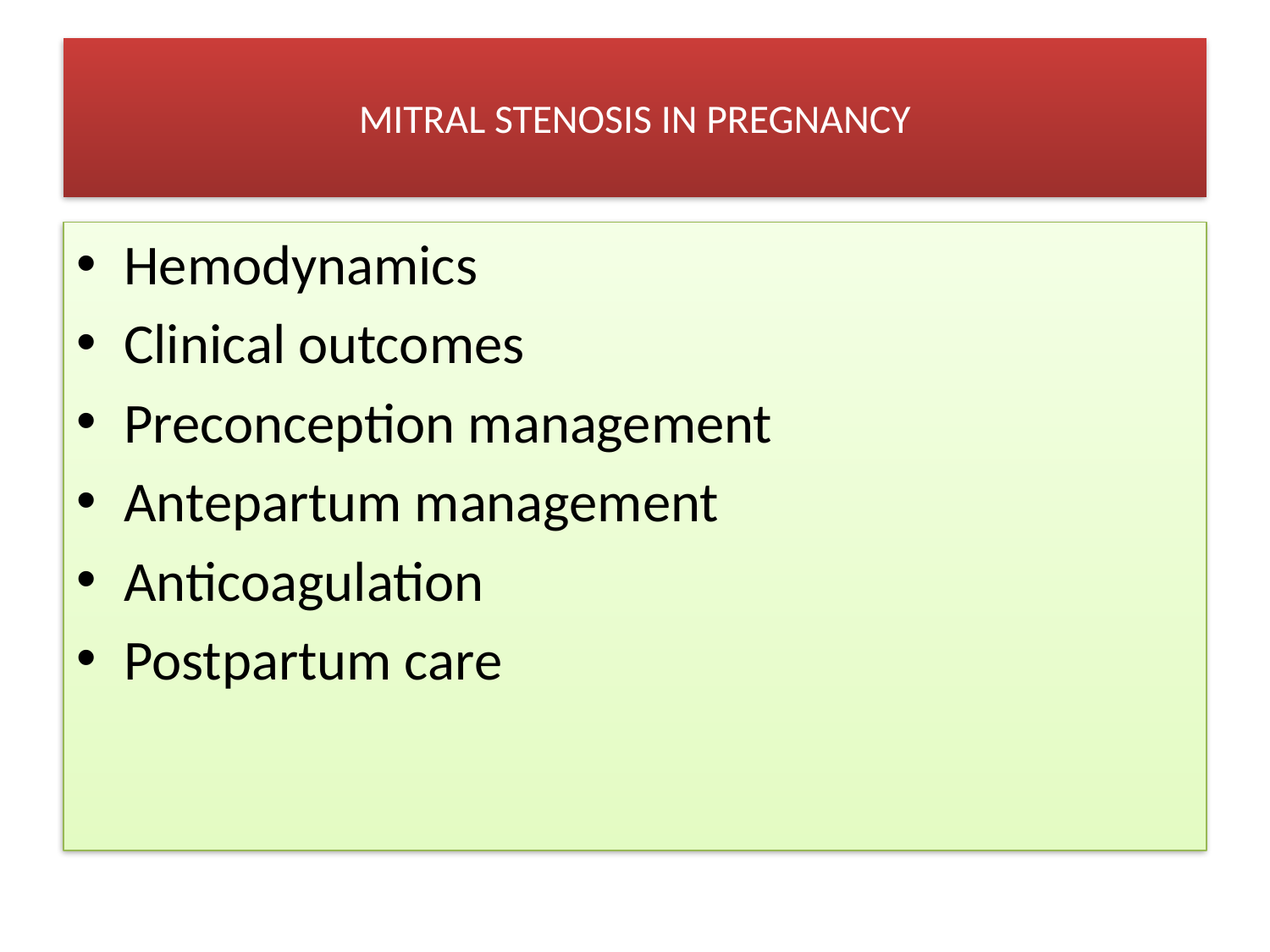

# MITRAL STENOSIS IN PREGNANCY
Hemodynamics
Clinical outcomes
Preconception management
Antepartum management
Anticoagulation
Postpartum care